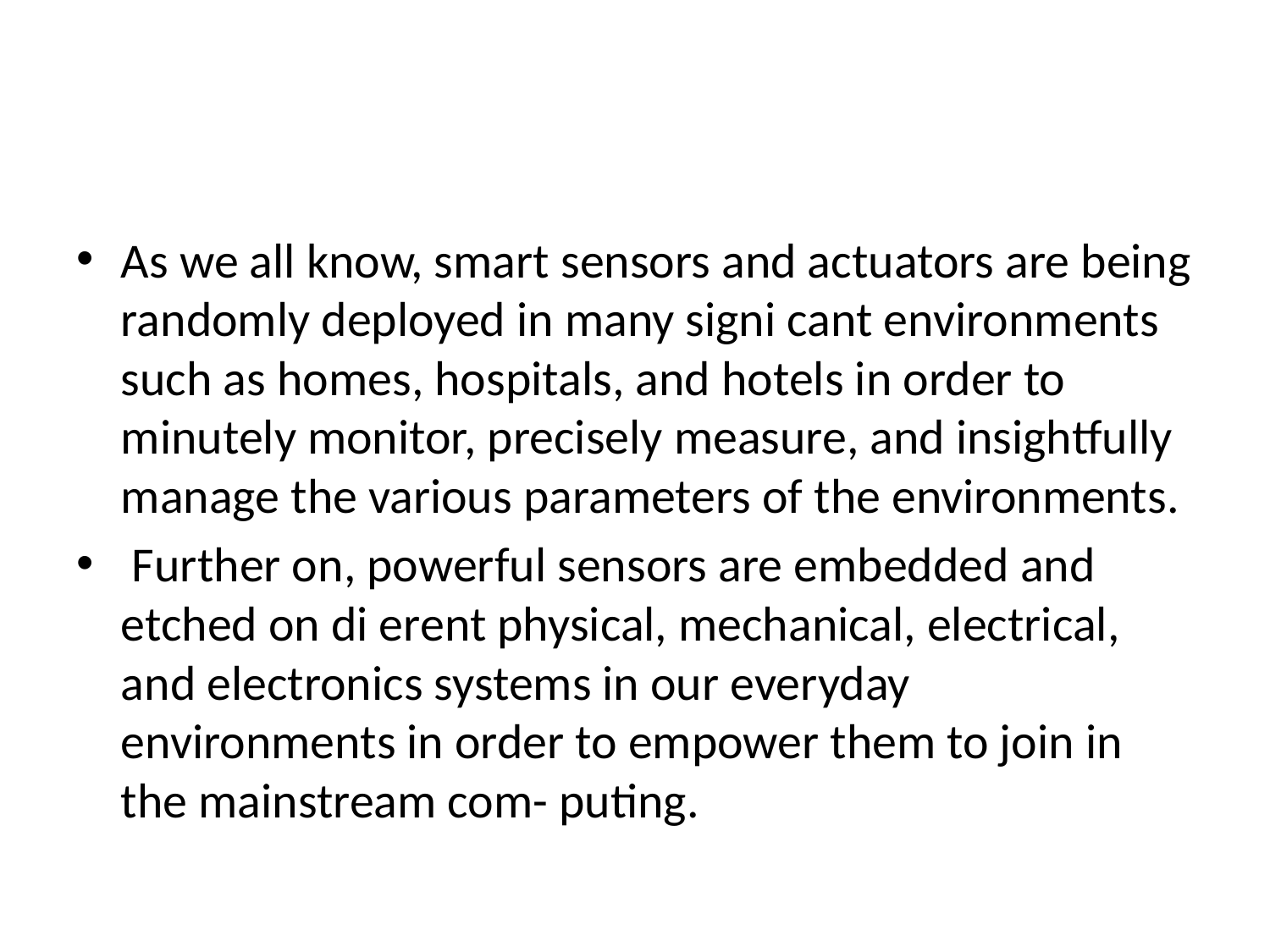

#
As we all know, smart sensors and actuators are being randomly deployed in many signi cant environments such as homes, hospitals, and hotels in order to minutely monitor, precisely measure, and insightfully manage the various parameters of the environments.
 Further on, powerful sensors are embedded and etched on di erent physical, mechanical, electrical, and electronics systems in our everyday environments in order to empower them to join in the mainstream com- puting.